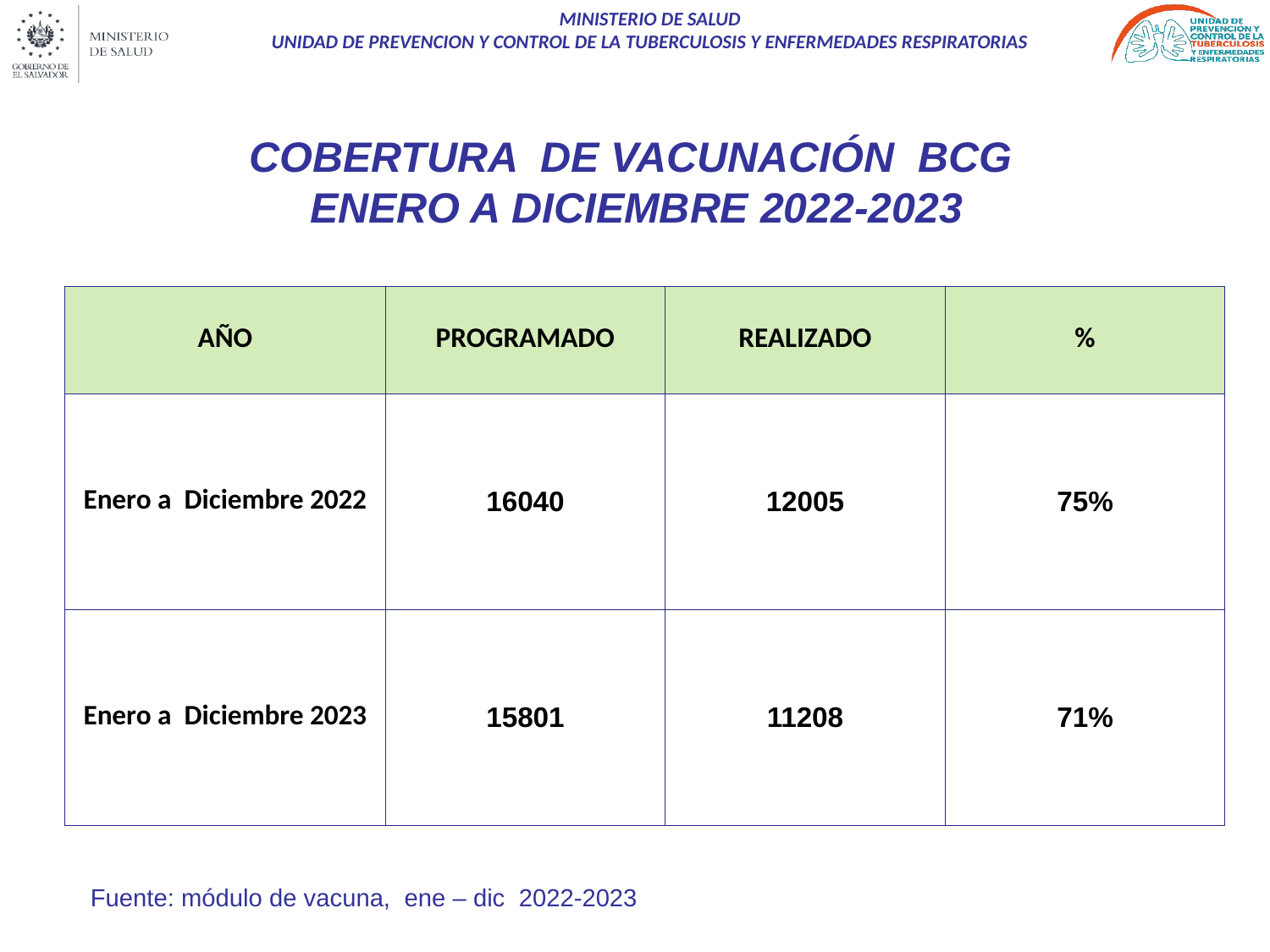

# COBERTURA  DE VACUNACIÓN  BCG ENERO A DICIEMBRE 2022-2023
| AÑO | PROGRAMADO | REALIZADO | % |
| --- | --- | --- | --- |
| Enero a Diciembre 2022 | 16040 | 12005 | 75% |
| Enero a Diciembre 2023 | 15801 | 11208 | 71% |
Fuente: módulo de vacuna,  ene – dic  2022-2023